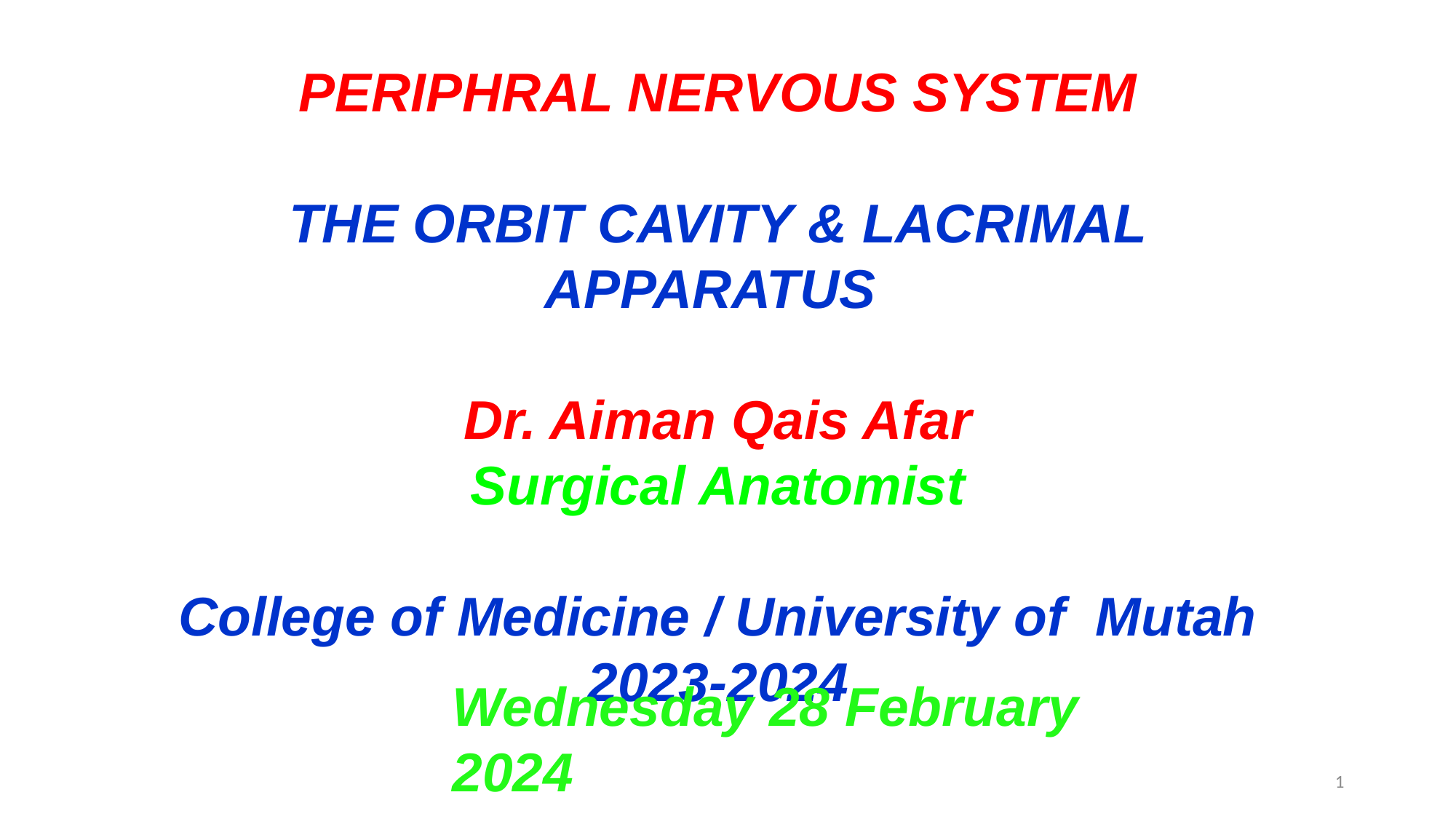

PERIPHRAL NERVOUS SYSTEM

THE ORBIT CAVITY & LACRIMAL APPARATUS

Dr. Aiman Qais Afar
Surgical Anatomist

College of Medicine / University of  Mutah
2023-2024

Wednesday 28 February 2024
1